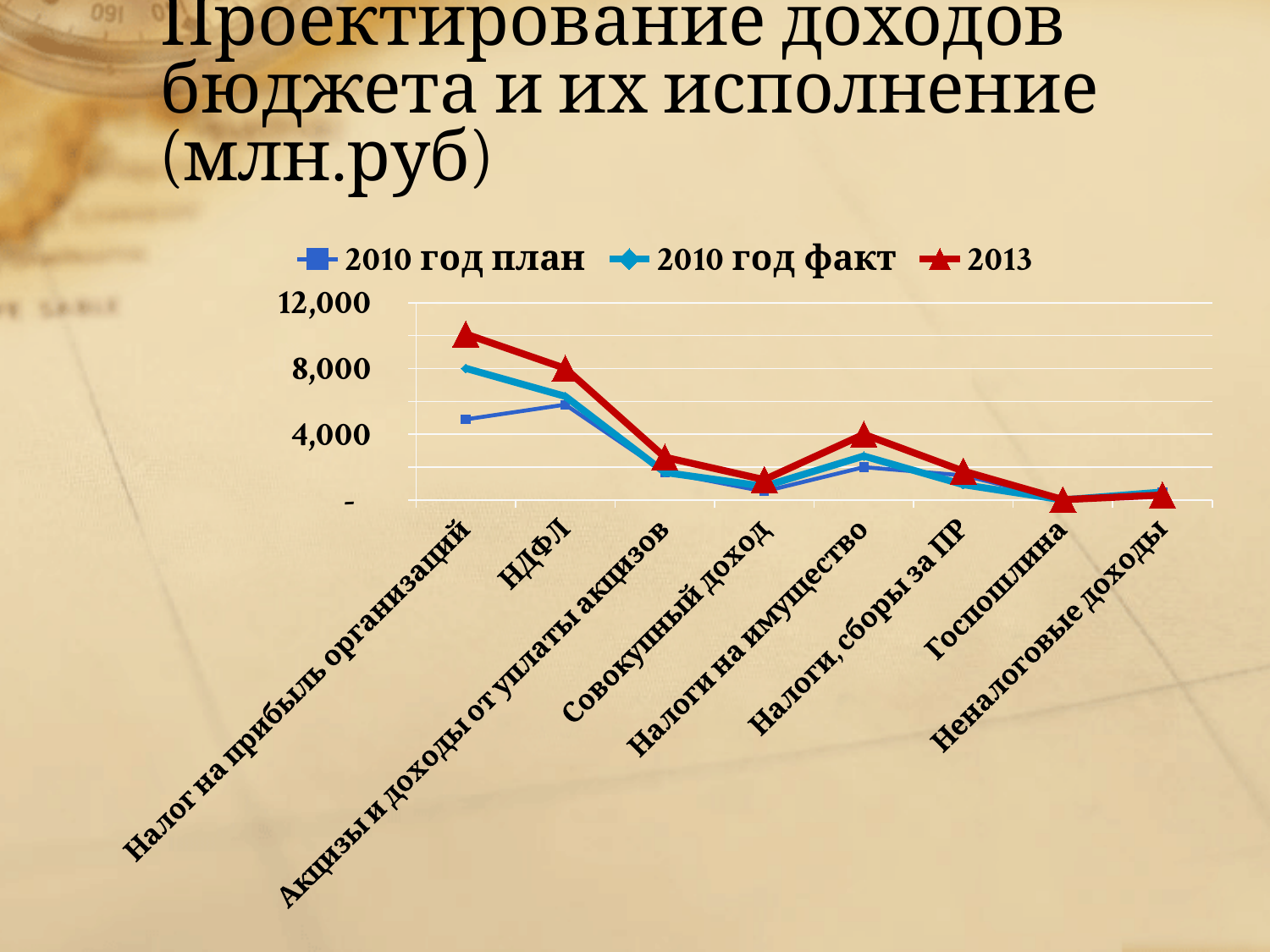

# Проектирование доходов бюджета и их исполнение (млн.руб)

### Chart

| Category | 2010 год план | 2010 год факт | 2013 |
|---|---|---|---|
| Налог на прибыль организаций | 4903.0 | 8012.0 | 10097.0 |
| НДФЛ | 5803.0 | 6304.0 | 8006.0 |
| Акцизы и доходы от уплаты акцизов | 1687.0 | 1678.0 | 2603.0 |
| Совокупный доход | 523.0 | 833.0 | 1238.0 |
| Налоги на имущество | 2000.0 | 2675.0 | 4000.0 |
| Налоги, сборы за ПР | 1496.0 | 934.0 | 1758.0 |
| Госпошлина | 12.0 | 7.0 | 22.0 |
|    Неналоговые доходы | 500.0 | 482.0 | 302.0 |